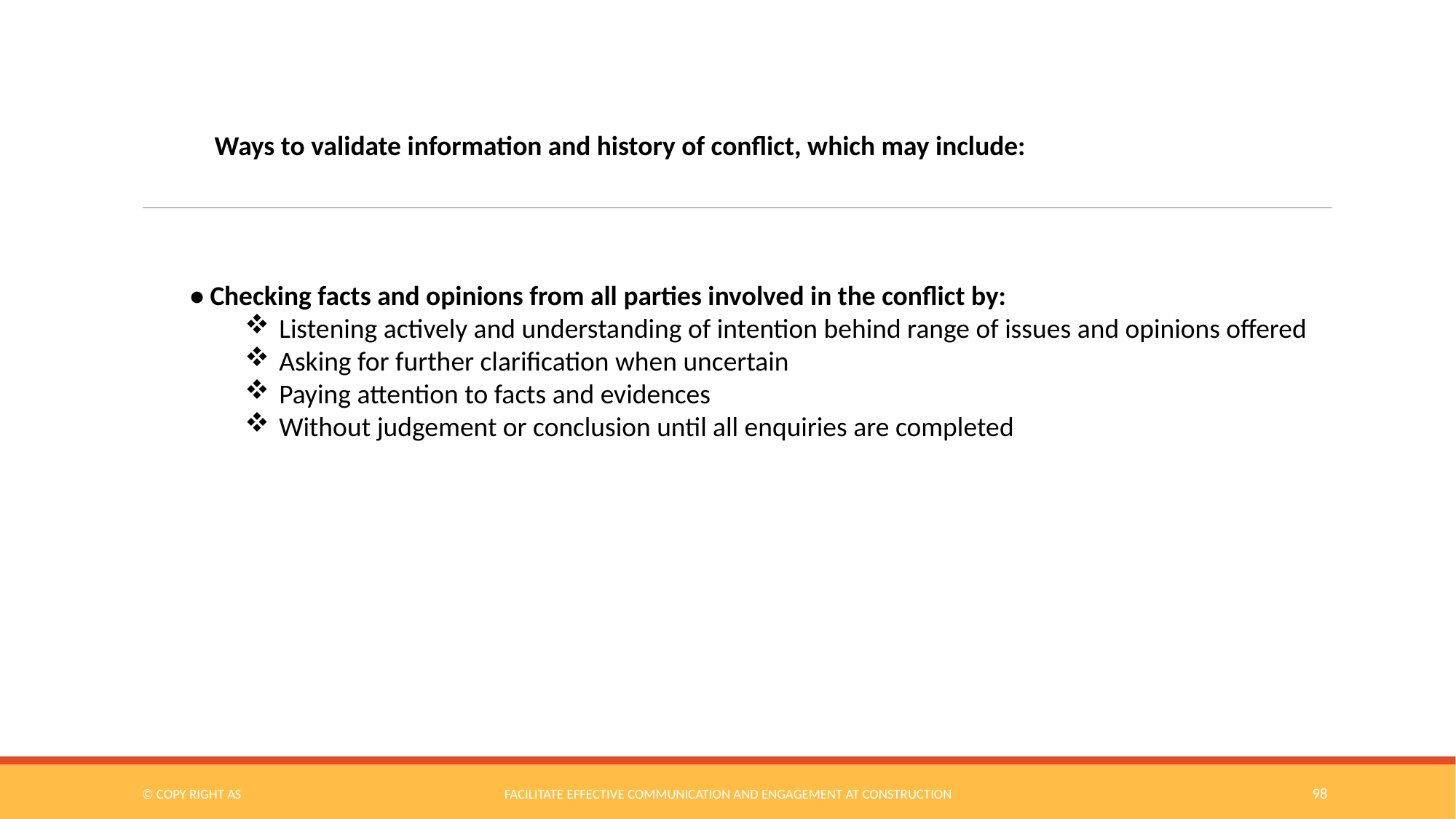

Ways to validate information and history of conflict, which may include:
• Checking facts and opinions from all parties involved in the conflict by:
Listening actively and understanding of intention behind range of issues and opinions offered
Asking for further clarification when uncertain
Paying attention to facts and evidences
Without judgement or conclusion until all enquiries are completed

© COPY RIGHT AS
Facilitate Effective Communication and Engagement at Construction
98